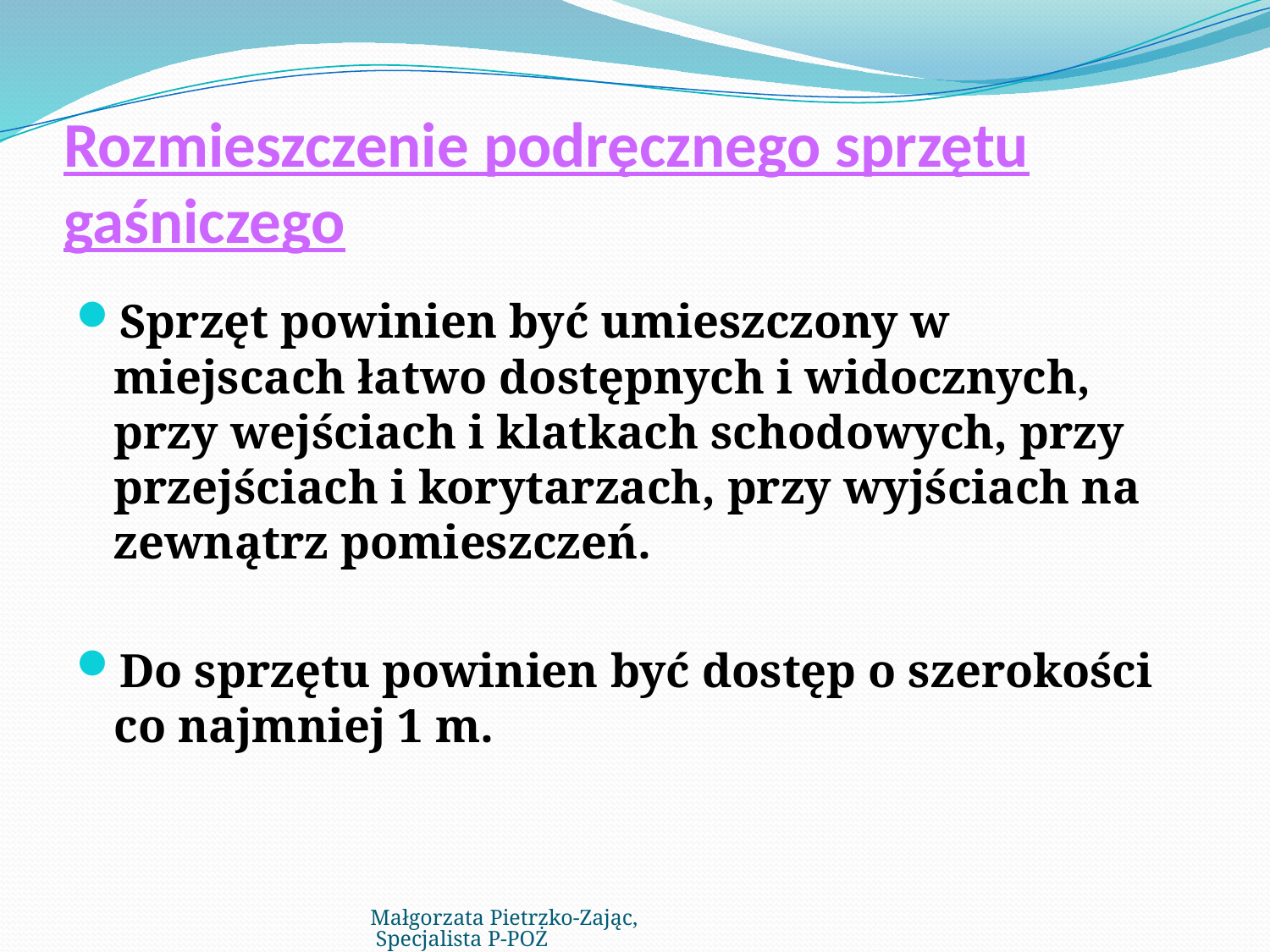

# Rozmieszczenie podręcznego sprzętu gaśniczego

Sprzęt powinien być umieszczony w miejscach łatwo dostępnych i widocznych, przy wejściach i klatkach schodowych, przy przejściach i korytarzach, przy wyjściach na zewnątrz pomieszczeń.

Do sprzętu powinien być dostęp o szerokości co najmniej 1 m.

Małgorzata Pietrzko-Zając,                                    Specjalista P-POŻ